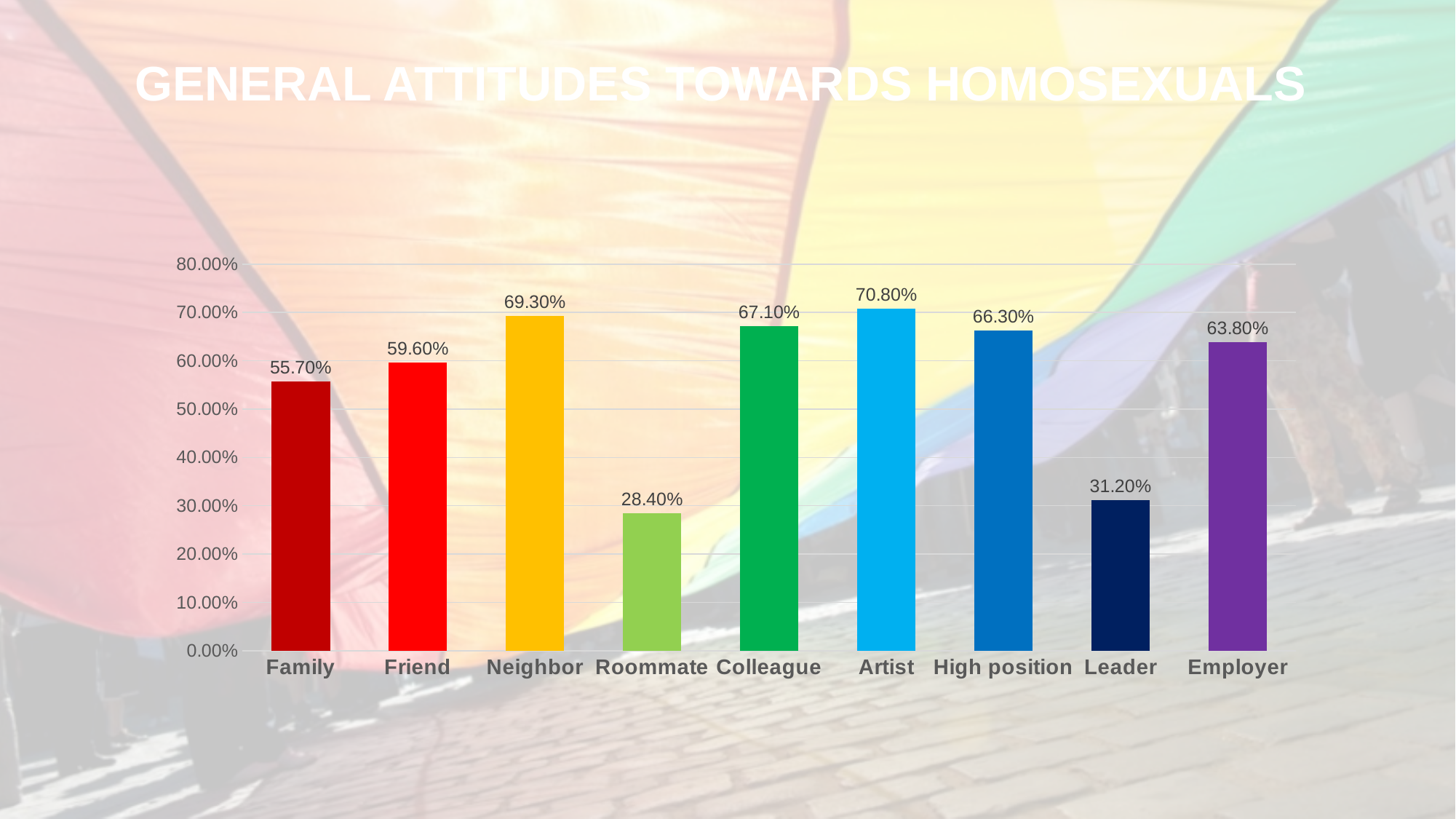

# GENERAL ATTITUDES TOWARDS HOMOSEXUALS

### Chart

| Category |
|---|

### Chart

| Category |  |
|---|---|
| Family | 0.557 |
| Friend | 0.596 |
| Neighbor | 0.693 |
| Roommate | 0.284 |
| Colleague | 0.671 |
| Artist | 0.708 |
| High position | 0.663 |
| Leader | 0.312 |
| Employer | 0.638 |